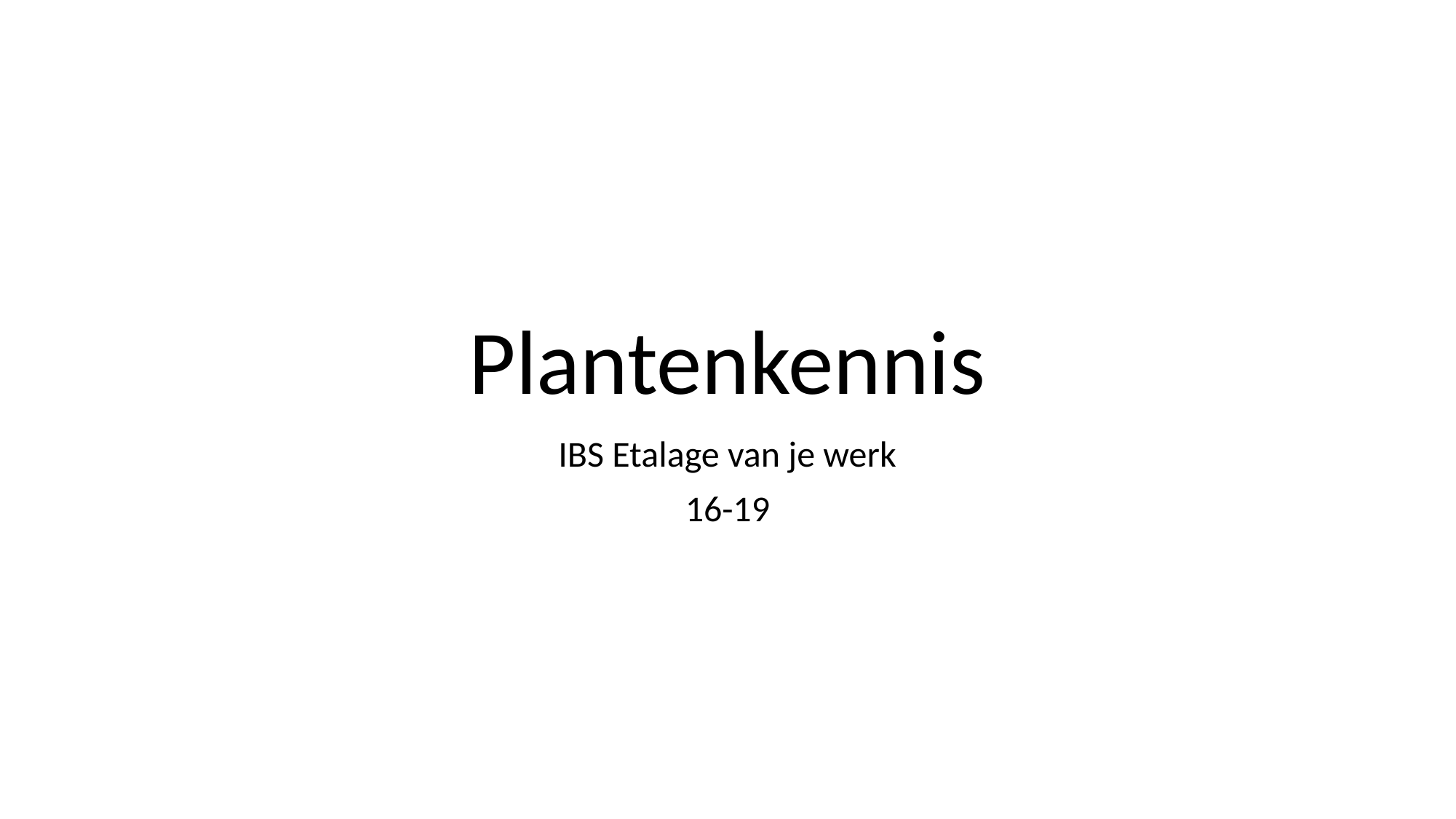

# Plantenkennis
IBS Etalage van je werk
16-19